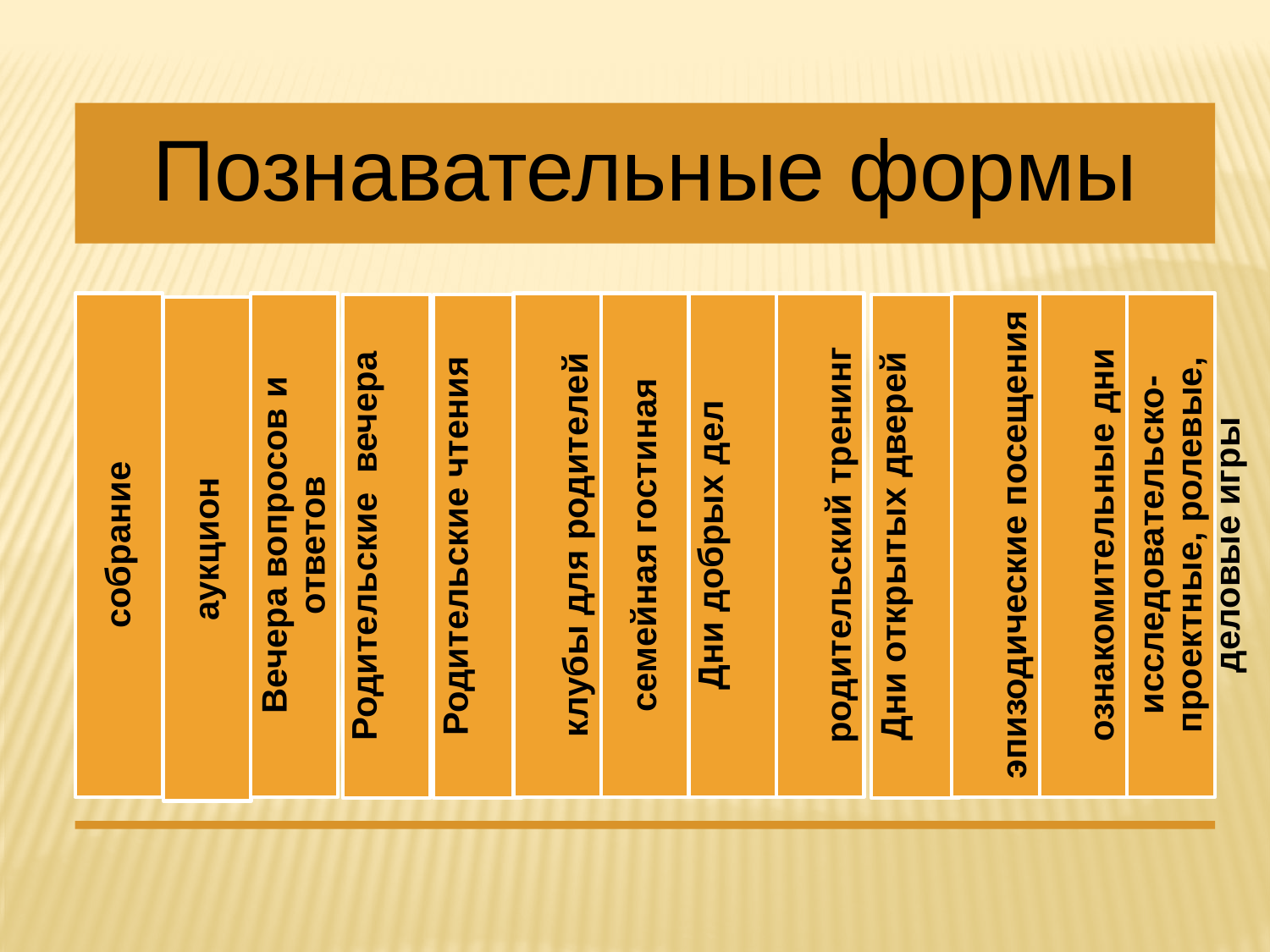

Познавательные формы
собрание
аукцион
Вечера вопросов и ответов
Родительские  вечера
Родительские чтения
клубы для родителей
семейная гостиная
Дни добрых дел
родительский тренинг
Дни открытых дверей
эпизодические посещения
ознакомительные дни
исследовательско-проектные, ролевые, деловые игры